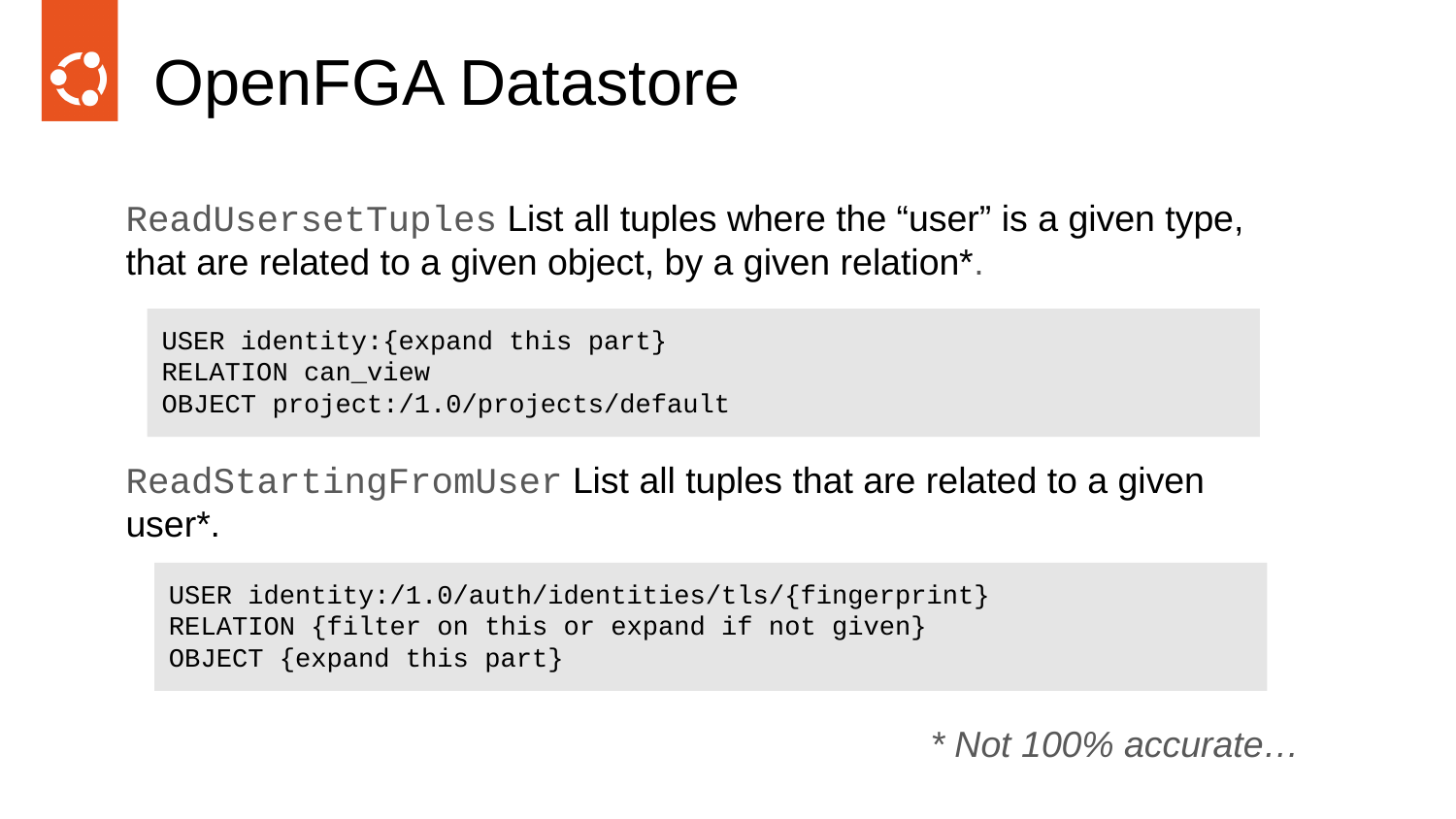

# OpenFGA Datastore

ReadUsersetTuples List all tuples where the “user” is a given type, that are related to a given object, by a given relation*.

ReadStartingFromUser List all tuples that are related to a given user*.
USER identity:{expand this part}
RELATION can_view
OBJECT project:/1.0/projects/default

USER identity:/1.0/auth/identities/tls/{fingerprint}
RELATION {filter on this or expand if not given}
OBJECT {expand this part}

* Not 100% accurate…